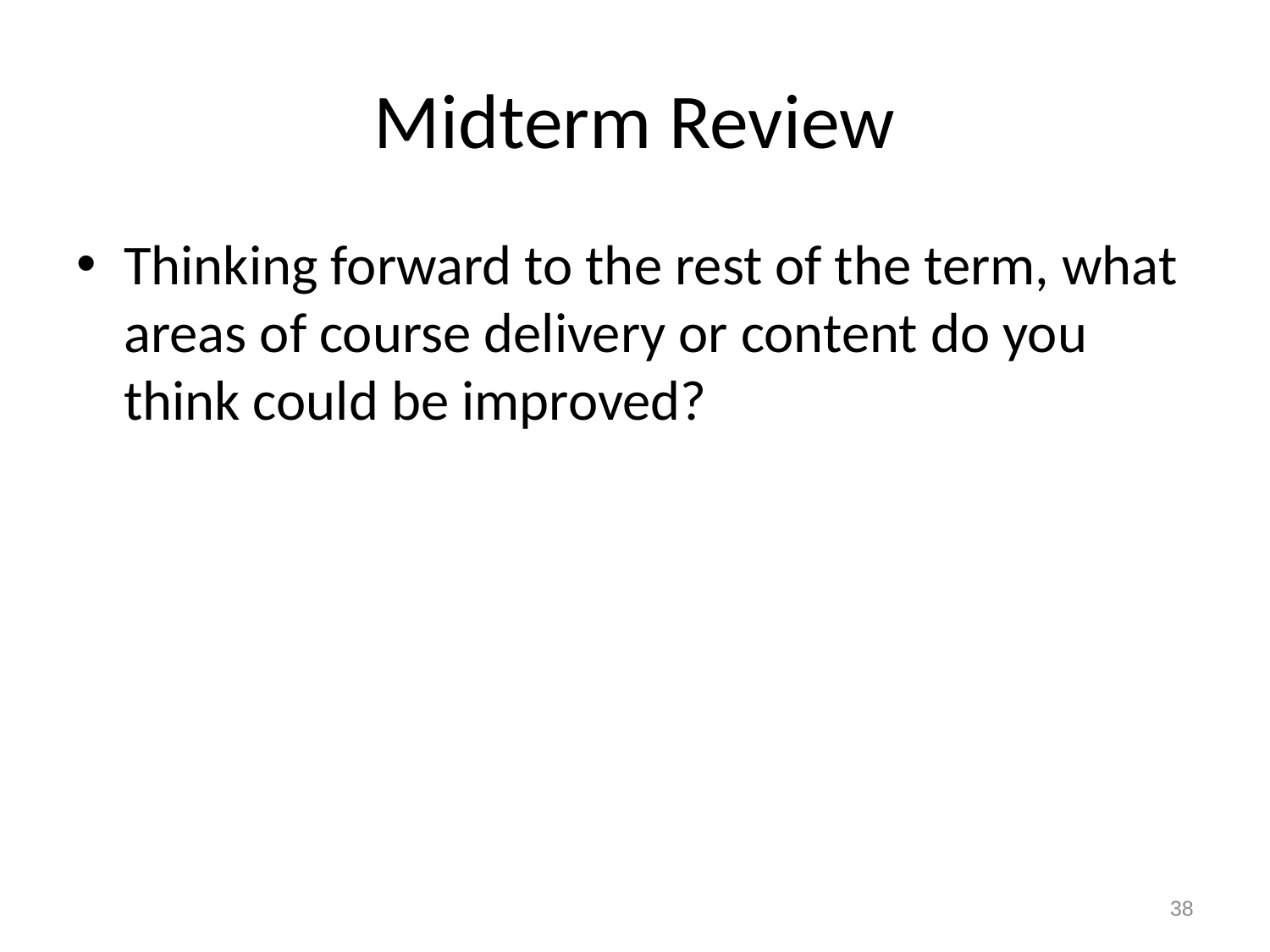

# Midterm Review
Thinking forward to the rest of the term, what areas of course delivery or content do you think could be improved?

38